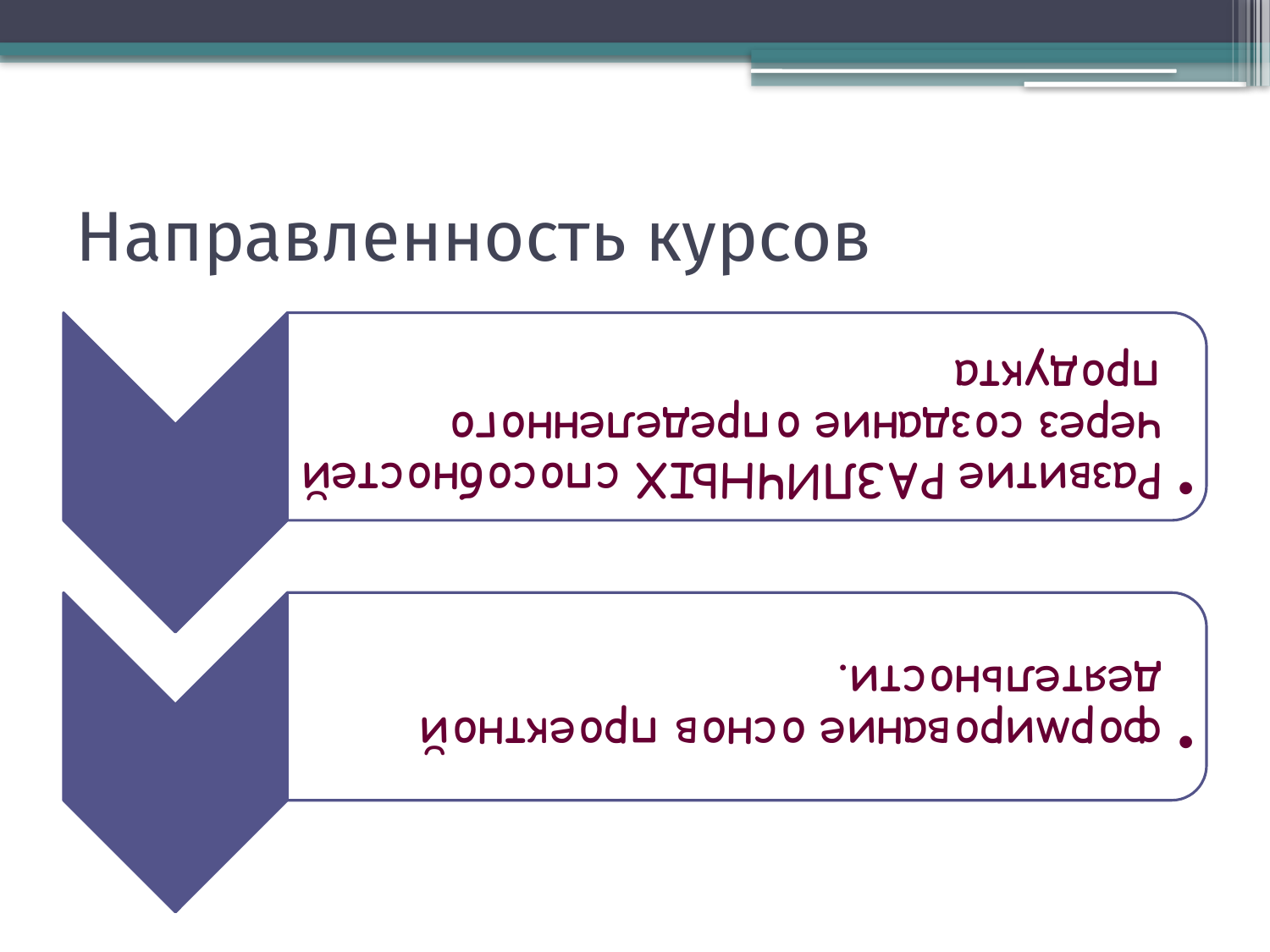

# Направленность курсов

Развитие РАЗЛИЧНЫХ способностей через создание определенного продукта

формирование основ проектной деятельности.